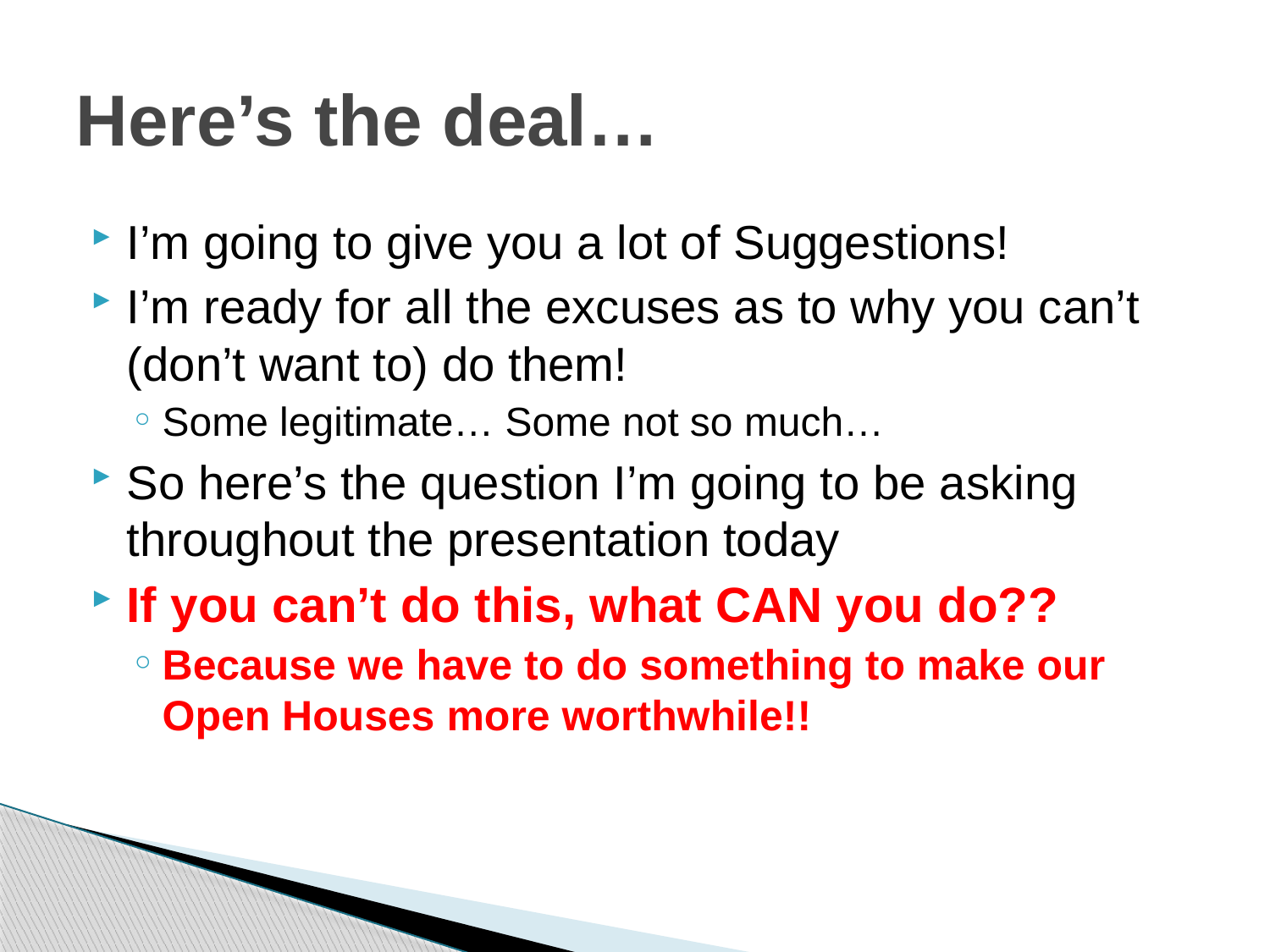

# Here’s the deal…
I’m going to give you a lot of Suggestions!
I’m ready for all the excuses as to why you can’t (don’t want to) do them!
Some legitimate… Some not so much…
So here’s the question I’m going to be asking throughout the presentation today
If you can’t do this, what CAN you do??
Because we have to do something to make our Open Houses more worthwhile!!